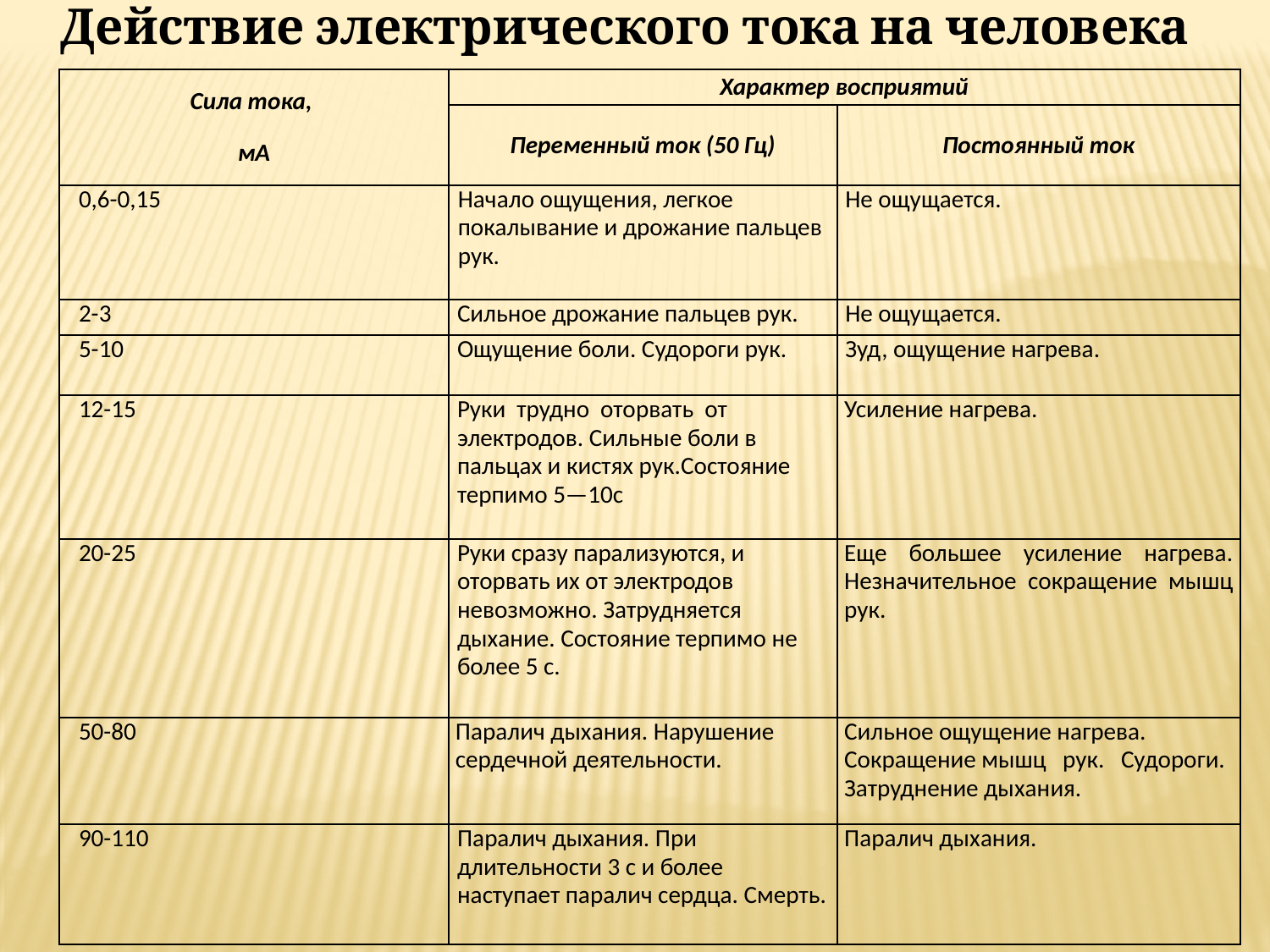

Действие электрического тока на человека

| Сила тока, мА | Характер восприятий |  |
| --- | --- | --- |
|  | Переменный ток (50 Гц) | Постоянный ток |
| 0,6-0,15 | Начало ощущения, легкое покалывание и дрожание пальцев рук. | Не ощущается. |
| 2-3 | Сильное дрожание пальцев рук. | Не ощущается. |
| 5-10 | Ощущение боли. Судороги рук. | Зуд, ощущение нагрева. |
| 12-15 | Руки трудно оторвать от электродов. Сильные боли в пальцах и кистях рук.Состояние терпимо 5—10с | Усиление нагрева. |
| 20-25 | Руки сразу парализуются, и оторвать их от электродов невозможно. Затрудняется дыхание. Состояние терпимо не более 5 с. | Еще большее усиление нагрева. Незначитель­ное сокращение мышц рук. |
| 50-80 | Паралич дыхания. Нарушение сердечной деятельности. | Сильное ощущение на­грева. Сокращение мышц рук. Судороги. Затруднение дыхания. |
| 90-110 | Паралич дыхания. При длительности 3 с и более наступает паралич сердца. Смерть. | Паралич дыхания. |